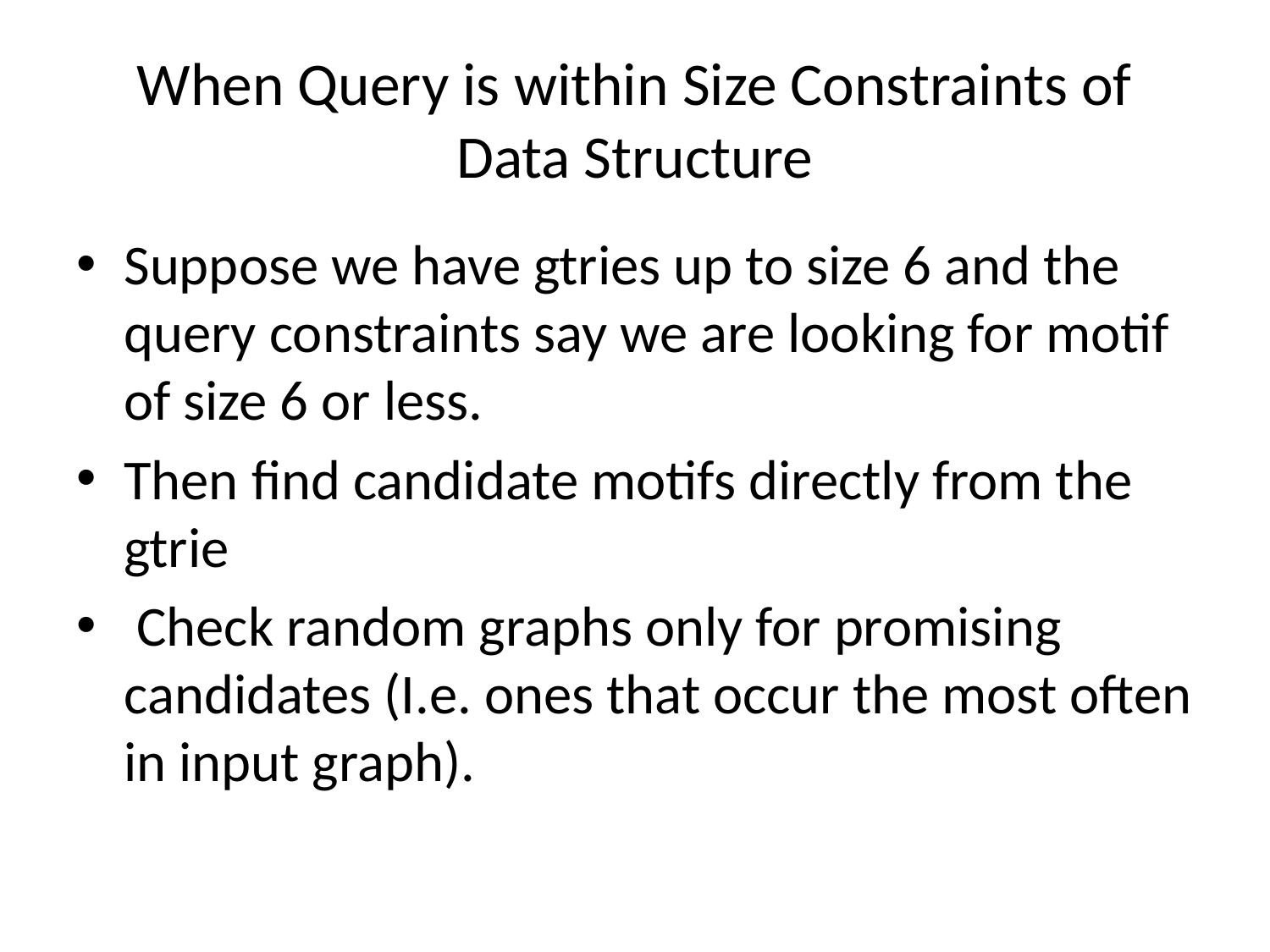

# When Query is within Size Constraints of Data Structure
Suppose we have gtries up to size 6 and the query constraints say we are looking for motif of size 6 or less.
Then find candidate motifs directly from the  gtrie
 Check random graphs only for promising candidates (I.e. ones that occur the most often in input graph).